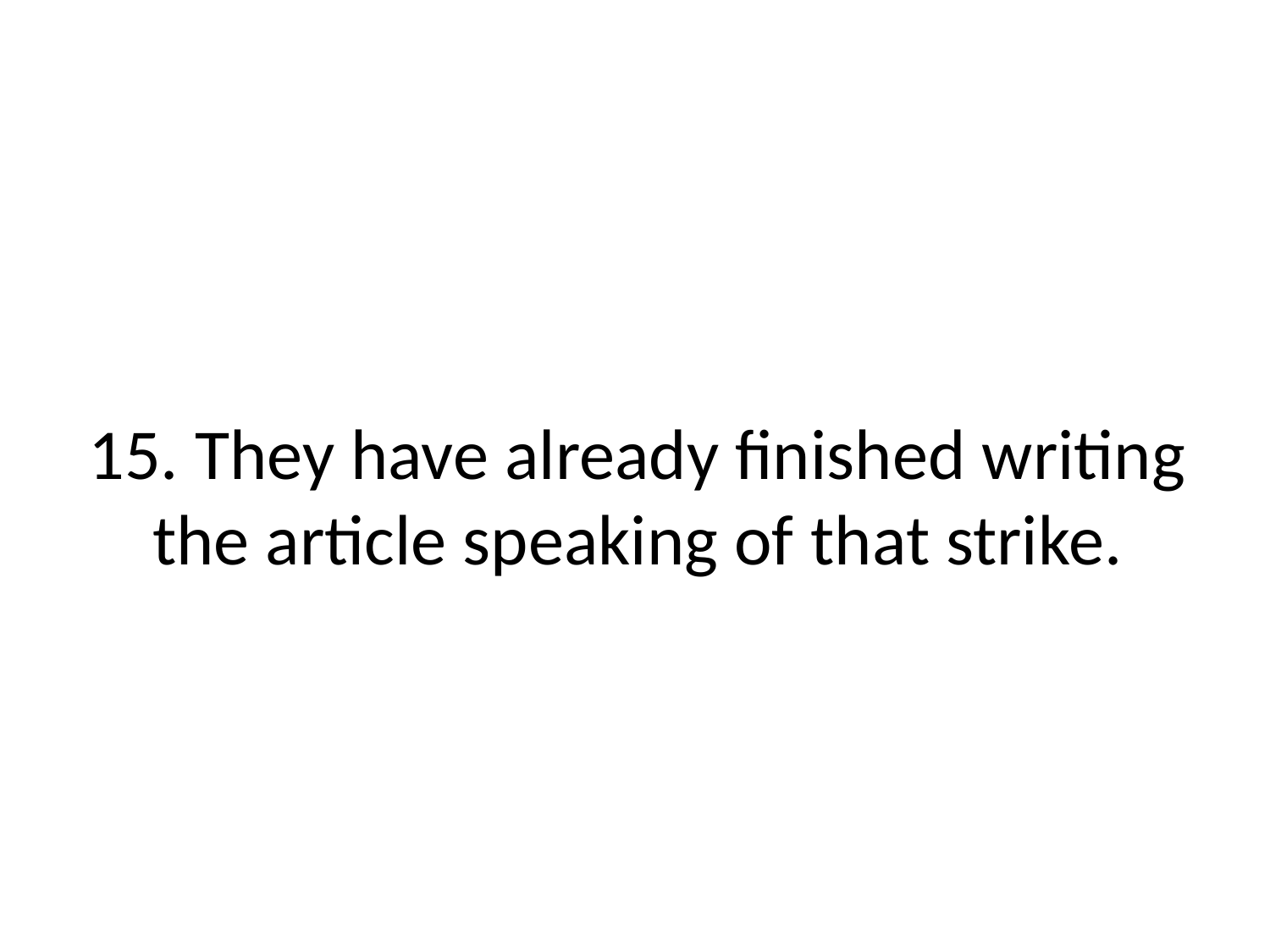

15. They have already finished writing the article speaking of that strike.